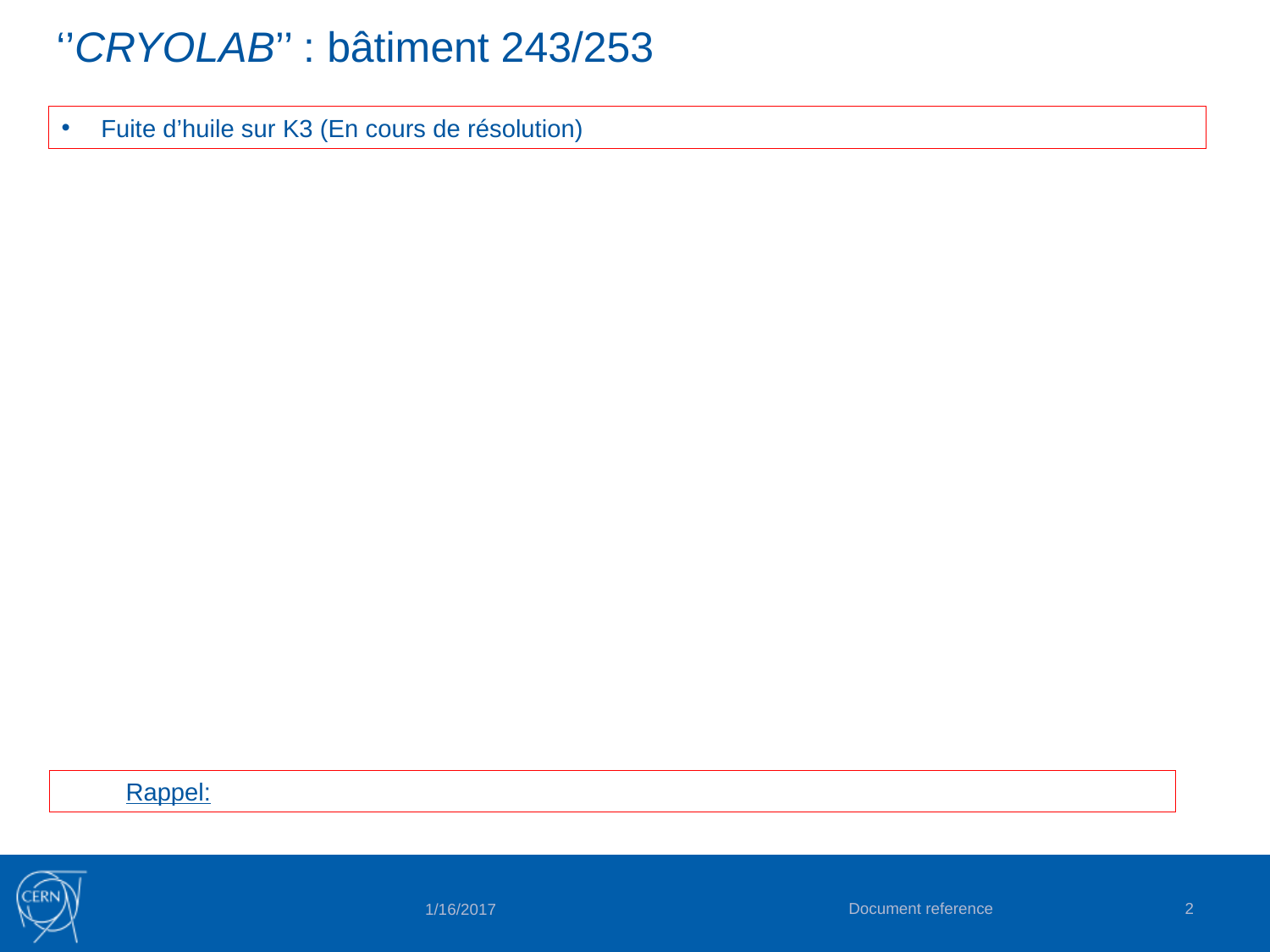

# ‘’CRYOLAB’’ : bâtiment 243/253
Fuite d’huile sur K3 (En cours de résolution)
Rappel:
Document reference
2
1/16/2017